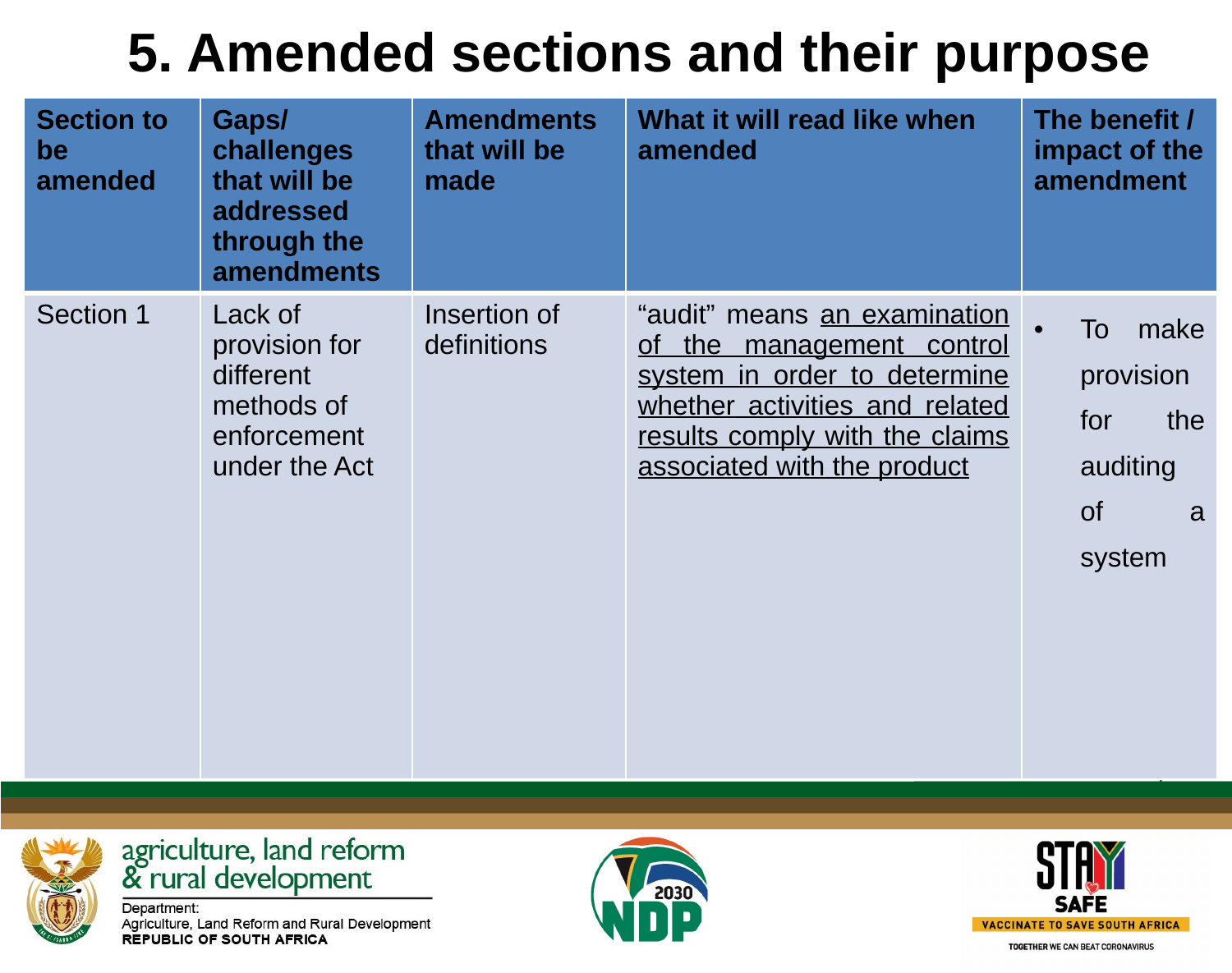

# 5. Amended sections and their purpose
| Section to be amended | Gaps/ challenges that will be addressed through the amendments | Amendments that will be made | What it will read like when amended | The benefit / impact of the amendment |
| --- | --- | --- | --- | --- |
| Section 1 | Lack of provision for different methods of enforcement under the Act | Insertion of definitions | “audit” means an examination of the management control system in order to determine whether activities and related results comply with the claims associated with the product | To make provision for the auditing of a system |